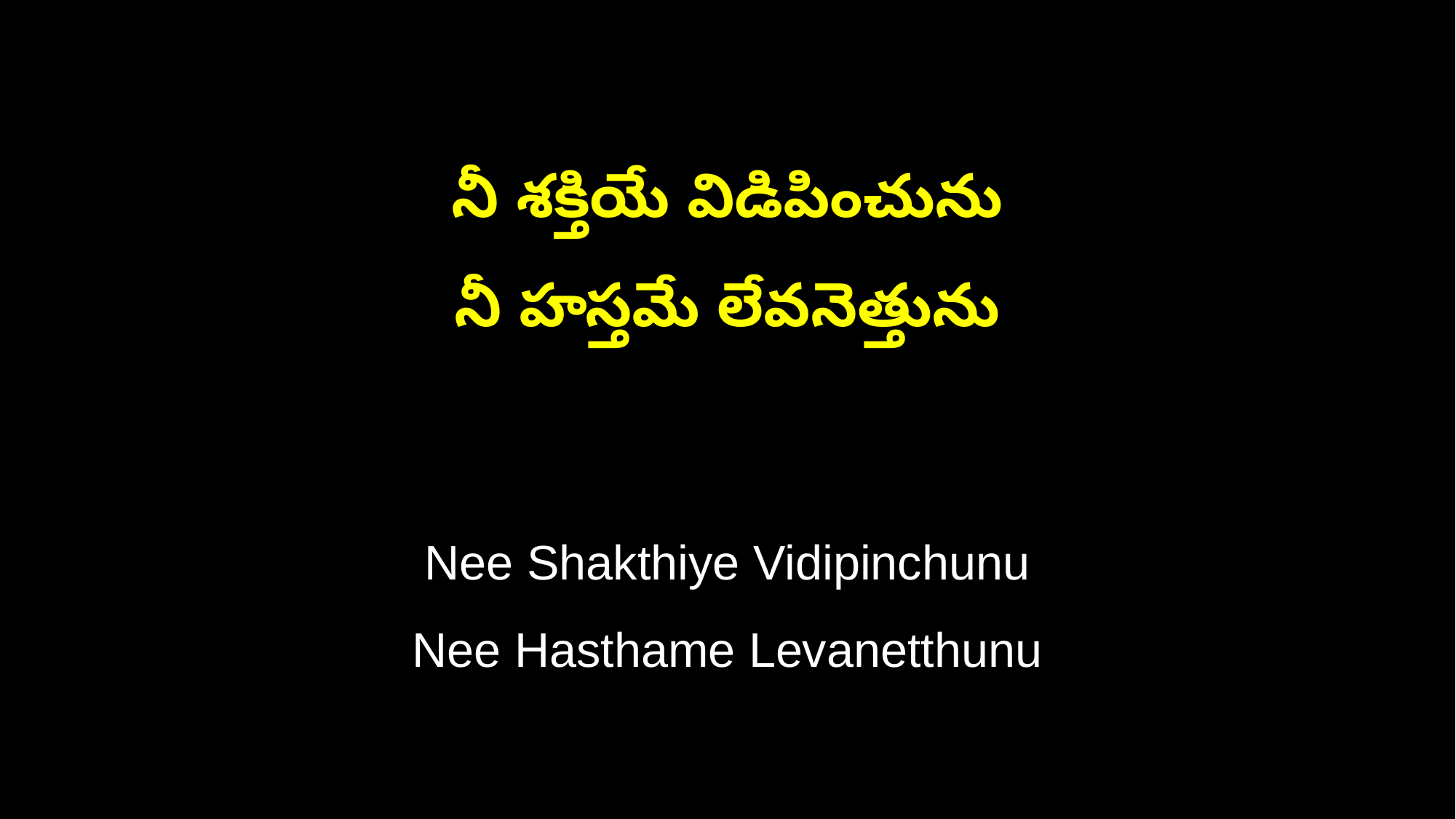

నీ శక్తియే విడిపించును
నీ హస్తమే లేవనెత్తును
Nee Shakthiye Vidipinchunu
Nee Hasthame Levanetthunu